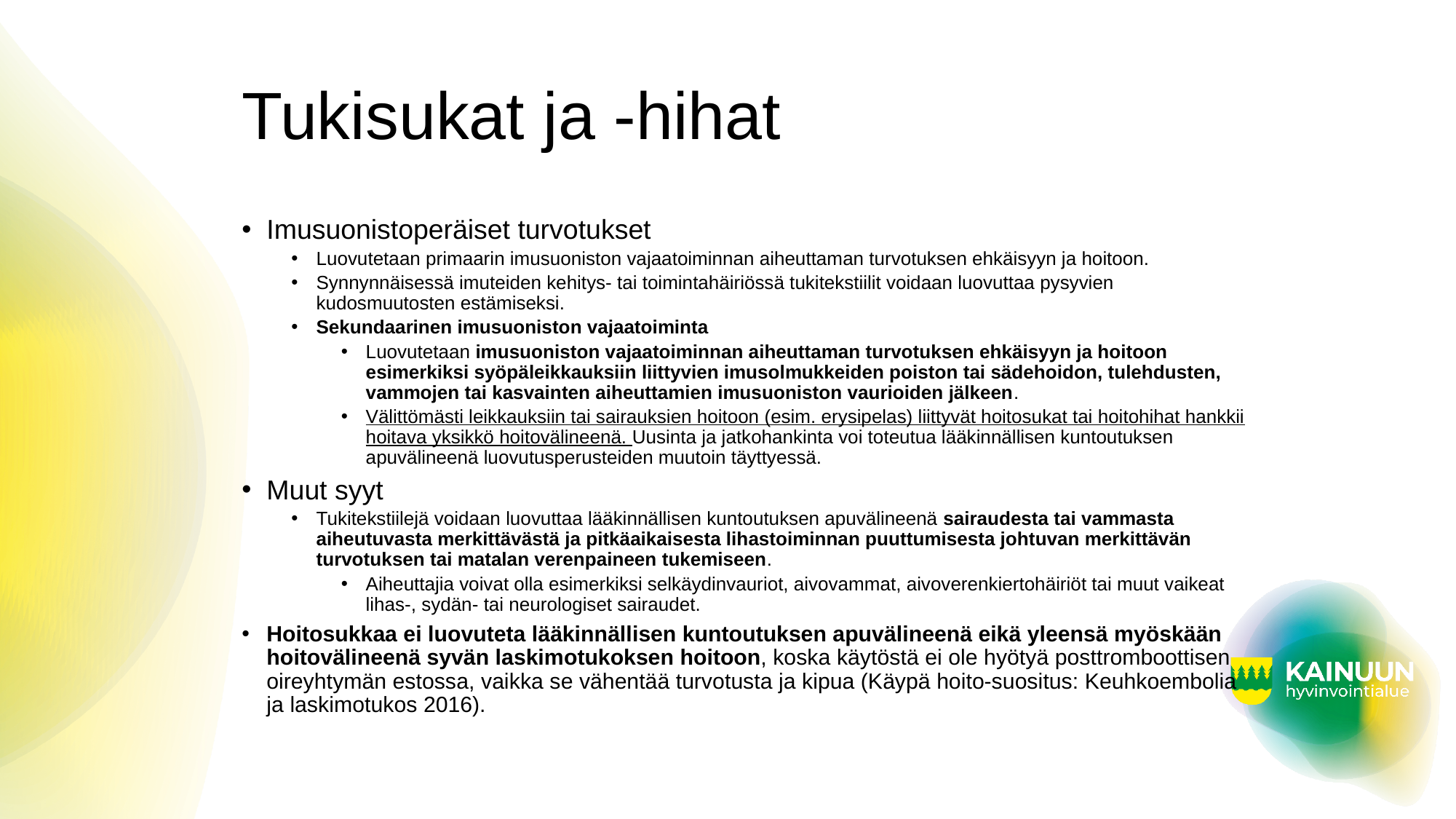

# Tukisukat ja -hihat
Imusuonistoperäiset turvotukset
Luovutetaan primaarin imusuoniston vajaatoiminnan aiheuttaman turvotuksen ehkäisyyn ja hoitoon.
Synnynnäisessä imuteiden kehitys- tai toimintahäiriössä tukitekstiilit voidaan luovuttaa pysyvien kudosmuutosten estämiseksi.
Sekundaarinen imusuoniston vajaatoiminta
Luovutetaan imusuoniston vajaatoiminnan aiheuttaman turvotuksen ehkäisyyn ja hoitoon esimerkiksi syöpäleikkauksiin liittyvien imusolmukkeiden poiston tai sädehoidon, tulehdusten, vammojen tai kasvainten aiheuttamien imusuoniston vaurioiden jälkeen.
Välittömästi leikkauksiin tai sairauksien hoitoon (esim. erysipelas) liittyvät hoitosukat tai hoitohihat hankkii hoitava yksikkö hoitovälineenä. Uusinta ja jatkohankinta voi toteutua lääkinnällisen kuntoutuksen apuvälineenä luovutusperusteiden muutoin täyttyessä.
Muut syyt
Tukitekstiilejä voidaan luovuttaa lääkinnällisen kuntoutuksen apuvälineenä sairaudesta tai vammasta aiheutuvasta merkittävästä ja pitkäaikaisesta lihastoiminnan puuttumisesta johtuvan merkittävän turvotuksen tai matalan verenpaineen tukemiseen.
Aiheuttajia voivat olla esimerkiksi selkäydinvauriot, aivovammat, aivoverenkiertohäiriöt tai muut vaikeat lihas-, sydän- tai neurologiset sairaudet.
Hoitosukkaa ei luovuteta lääkinnällisen kuntoutuksen apuvälineenä eikä yleensä myöskään hoitovälineenä syvän laskimotukoksen hoitoon, koska käytöstä ei ole hyötyä posttromboottisen oireyhtymän estossa, vaikka se vähentää turvotusta ja kipua (Käypä hoito-suositus: Keuhkoembolia ja laskimotukos 2016).